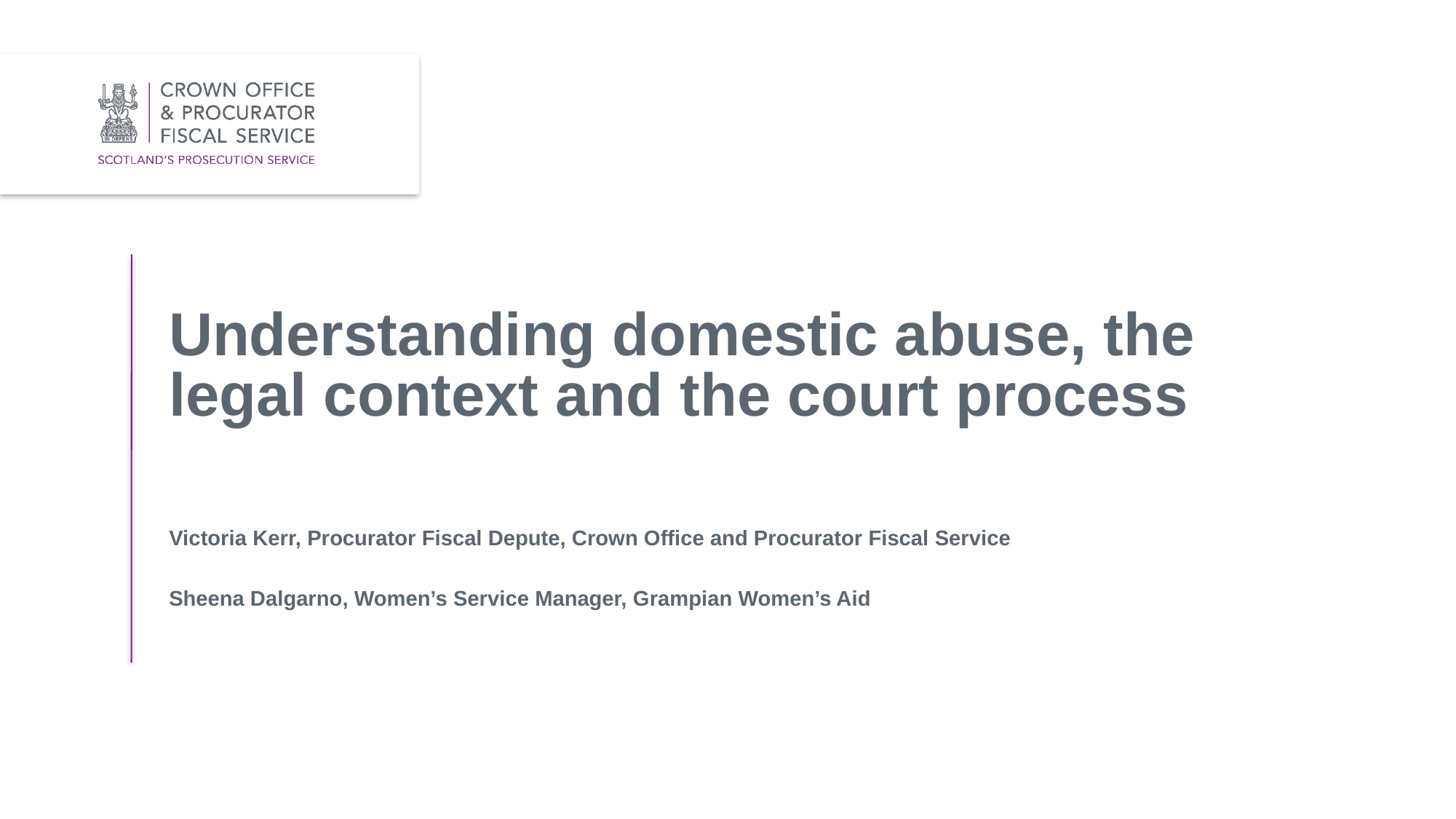

# Understanding domestic abuse, the legal context and the court process Victoria Kerr, Procurator Fiscal Depute, Crown Office and Procurator Fiscal Service Sheena Dalgarno, Women’s Service Manager, Grampian Women’s Aid